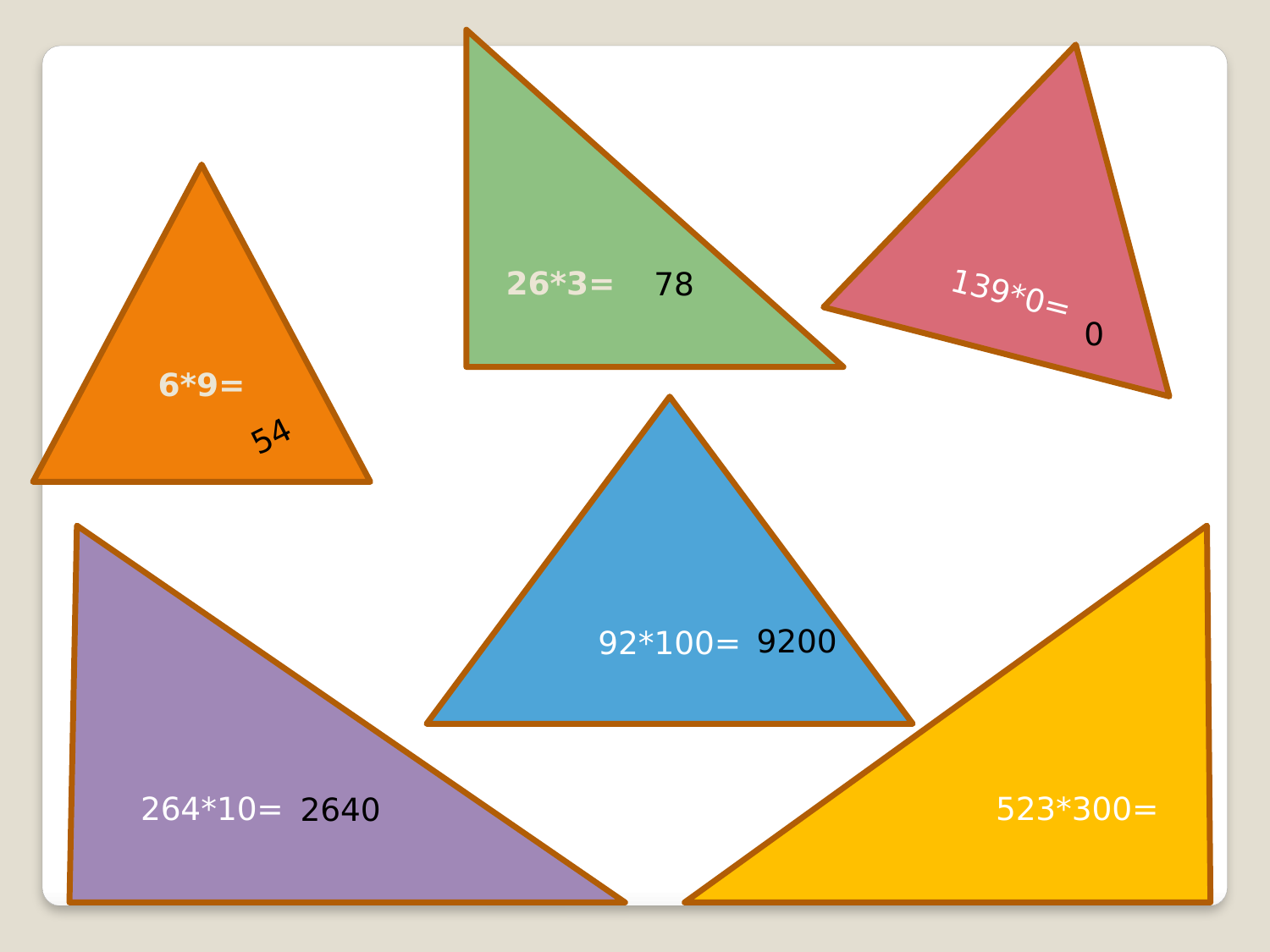

26*3=

139*0=
6*9=

78
0

92*100=
54
264*10=
523*300=
9200
2640